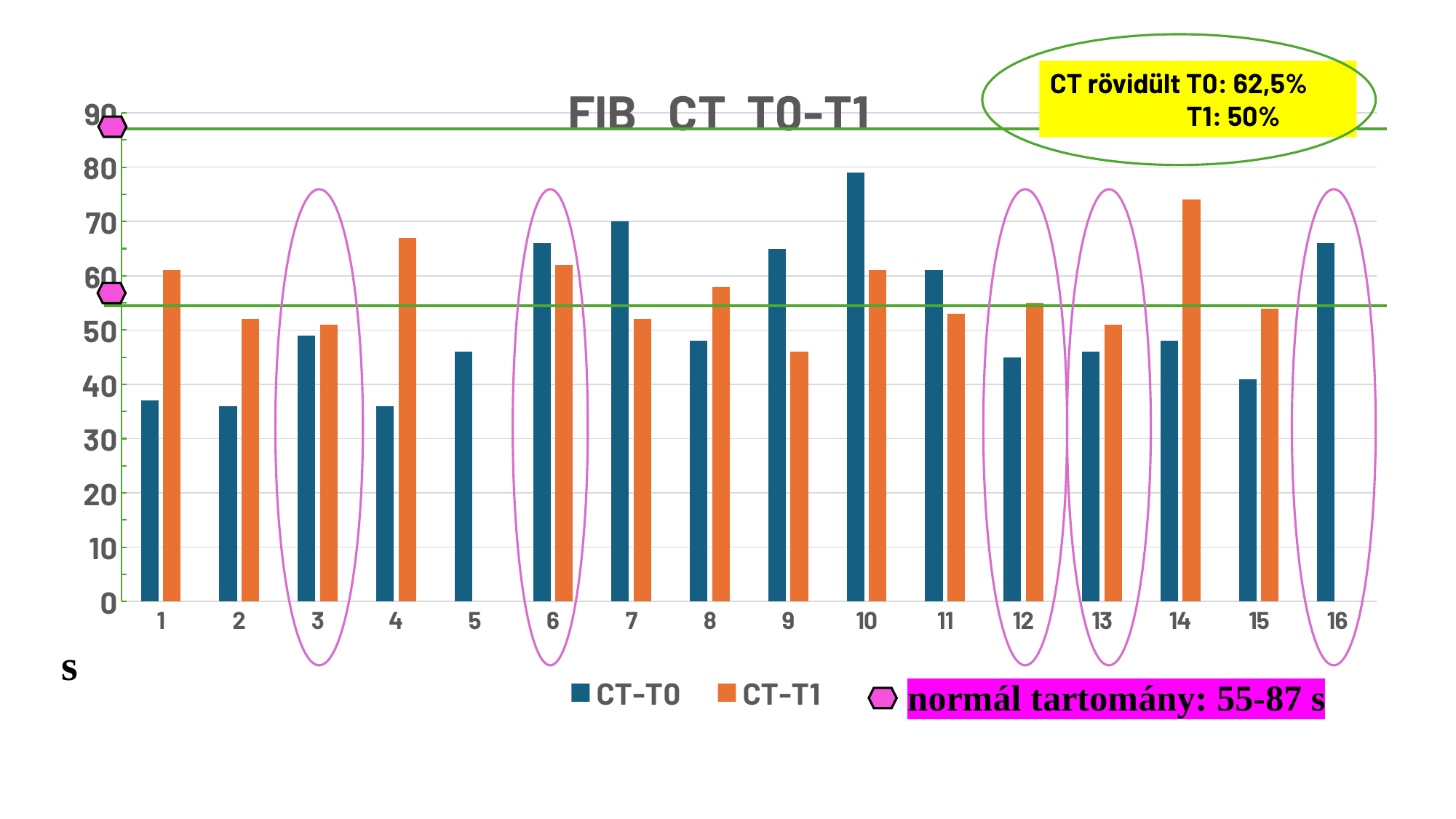

### Chart: FIB   CT  T0-T1

| Category | CT-T0 | CT-T1 |
|---|---|---|
CT rövidült T0: 62,5%
                         T1: 50%